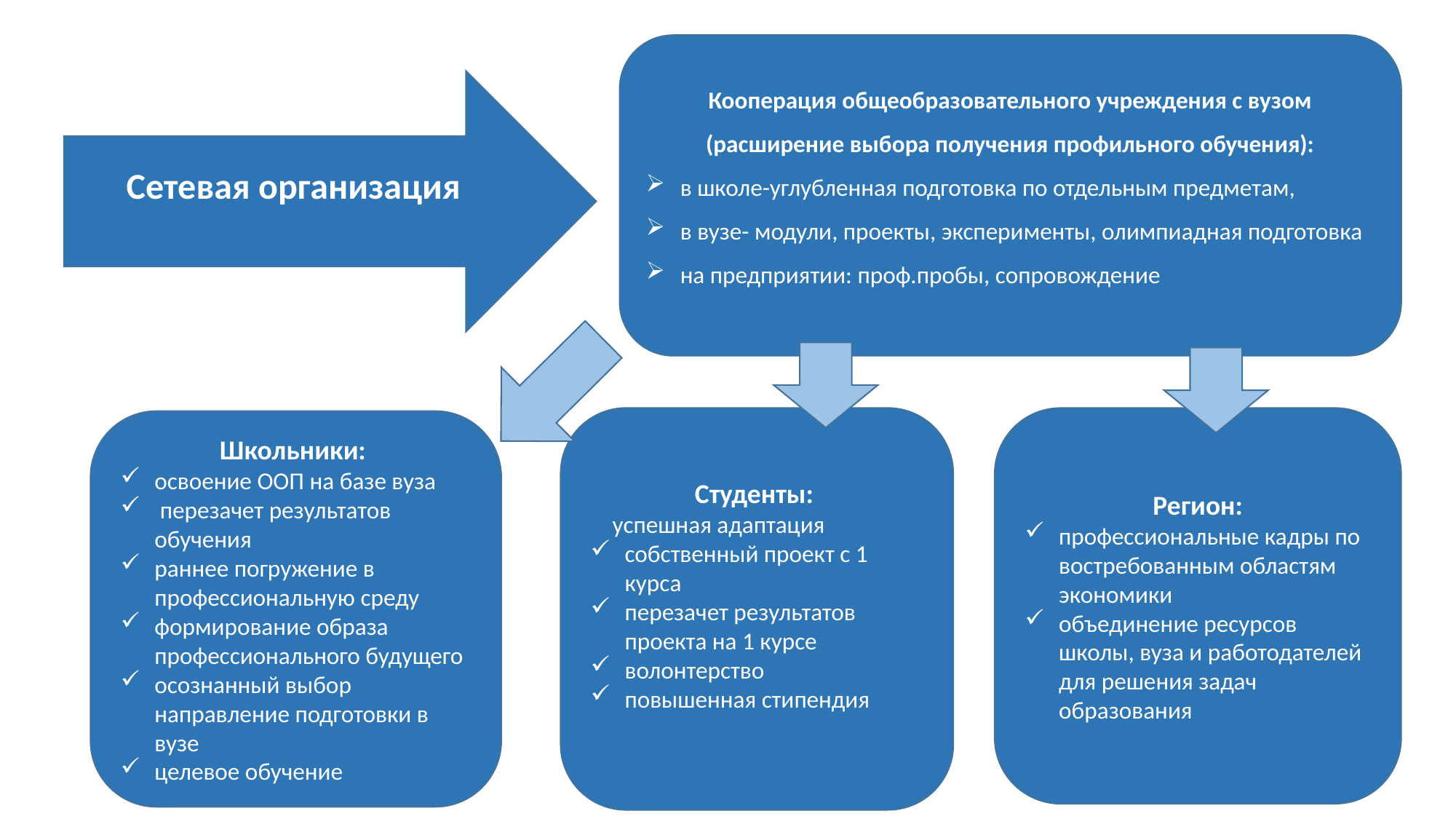

Кооперация общеобразовательного учреждения с вузом (расширение выбора получения профильного обучения):
в школе-углубленная подготовка по отдельным предметам,
в вузе- модули, проекты, эксперименты, олимпиадная подготовка
на предприятии: проф.пробы, сопровождение

Сетевая организация

Студенты:
    успешная адаптация
собственный проект с 1 курса
перезачет результатов проекта на 1 курсе
волонтерство
повышенная стипендия

Регион:
профессиональные кадры по востребованным областям экономики
объединение ресурсов школы, вуза и работодателей для решения задач образования
Школьники:
освоение ООП на базе вуза
 перезачет результатов обучения
раннее погружение в профессиональную среду
формирование образа профессионального будущего
осознанный выбор  направление подготовки в вузе
целевое обучение